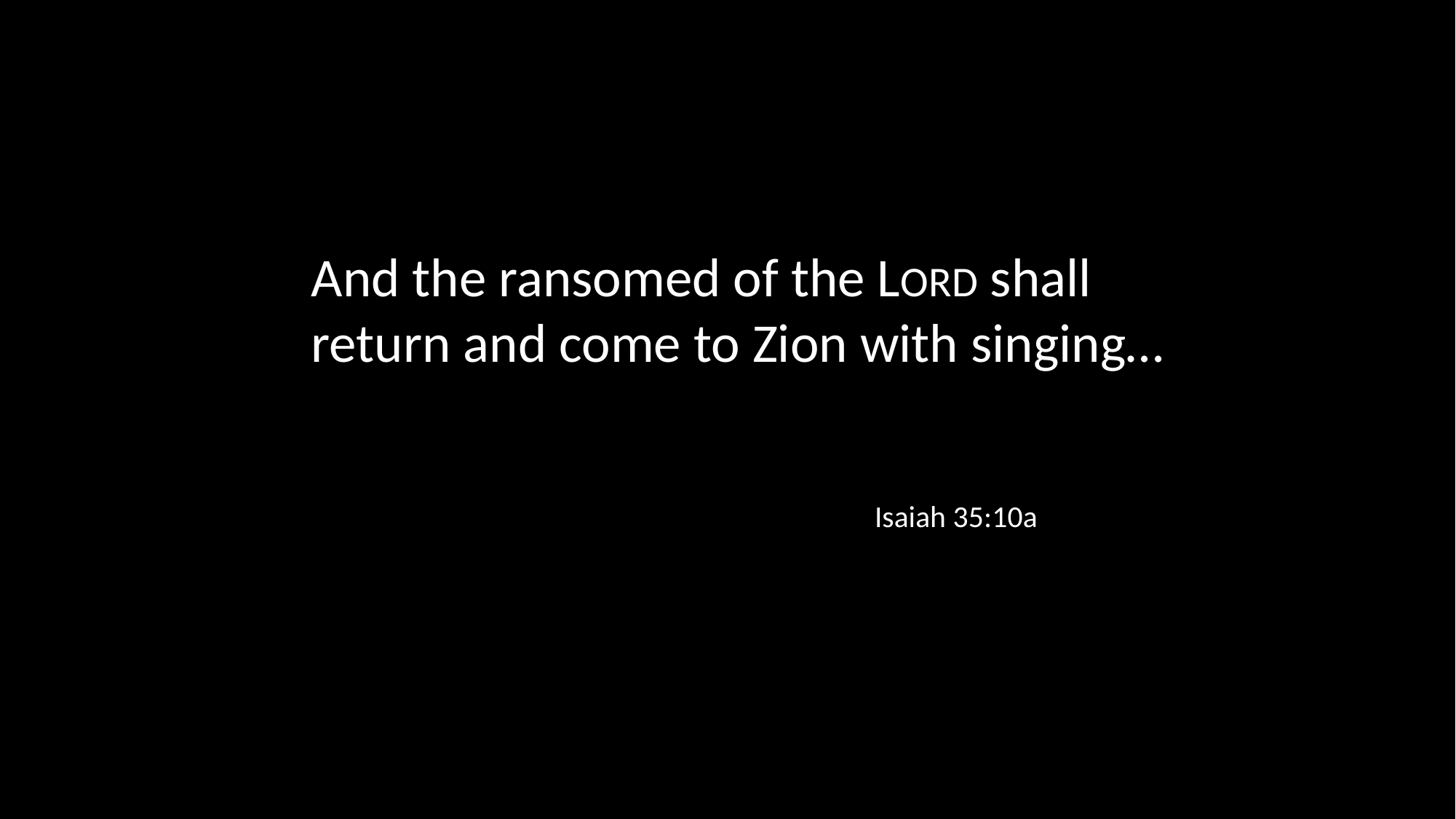

And the ransomed of the LORD shall return and come to Zion with singing…
Isaiah 35:10a